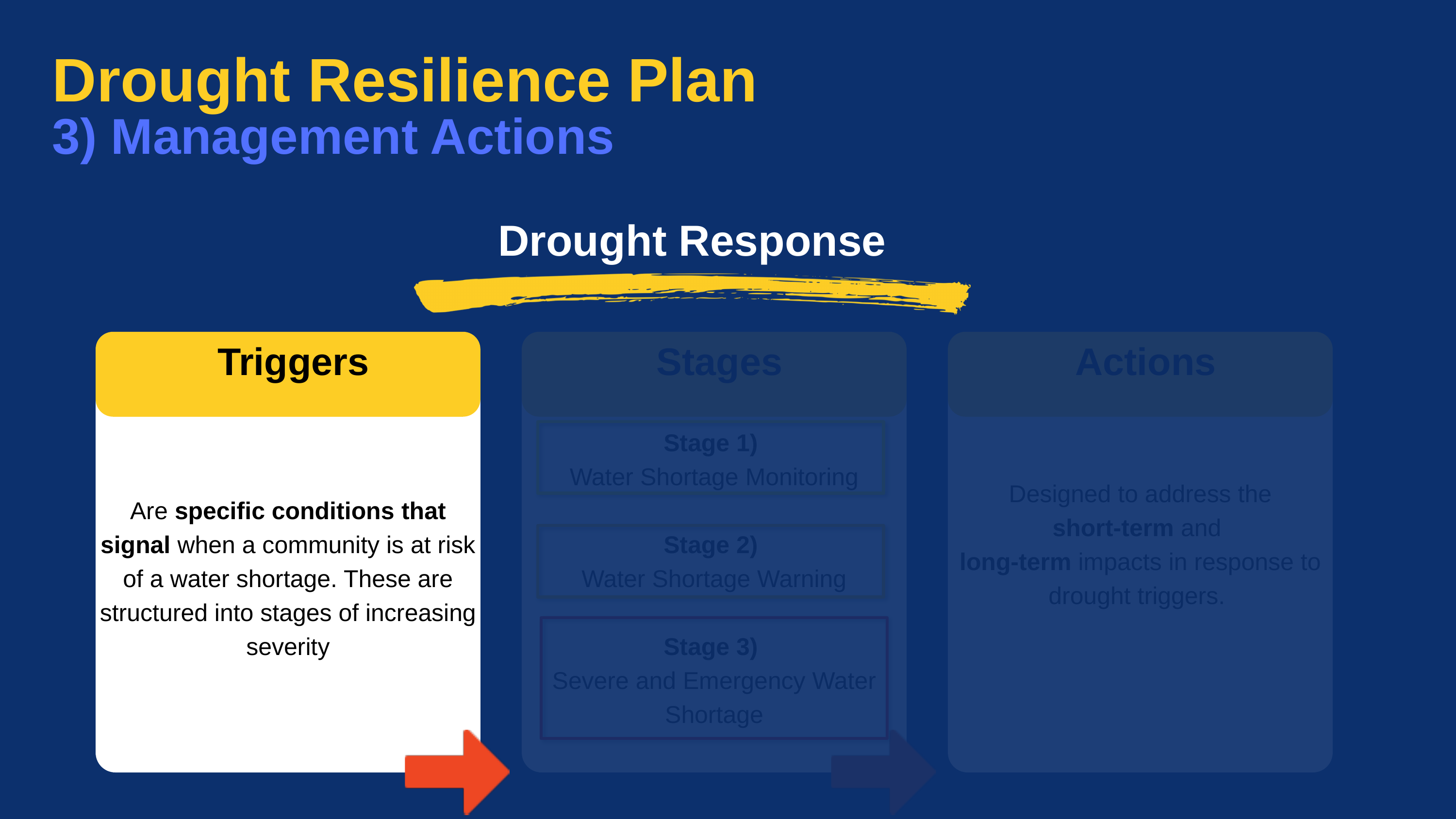

Drought Resilience Plan
3) Management Actions
Drought Response

 Triggers

 Stages

 Actions

Are specific conditions that signal when a community is at risk of a water shortage. These are structured into stages of increasing severity

Stage 1)
Water Shortage Monitoring

Stage 2)
Water Shortage Warning

Stage 3)
Severe and Emergency Water Shortage

 Designed to address the
short-term and
long-term impacts in response to drought triggers.